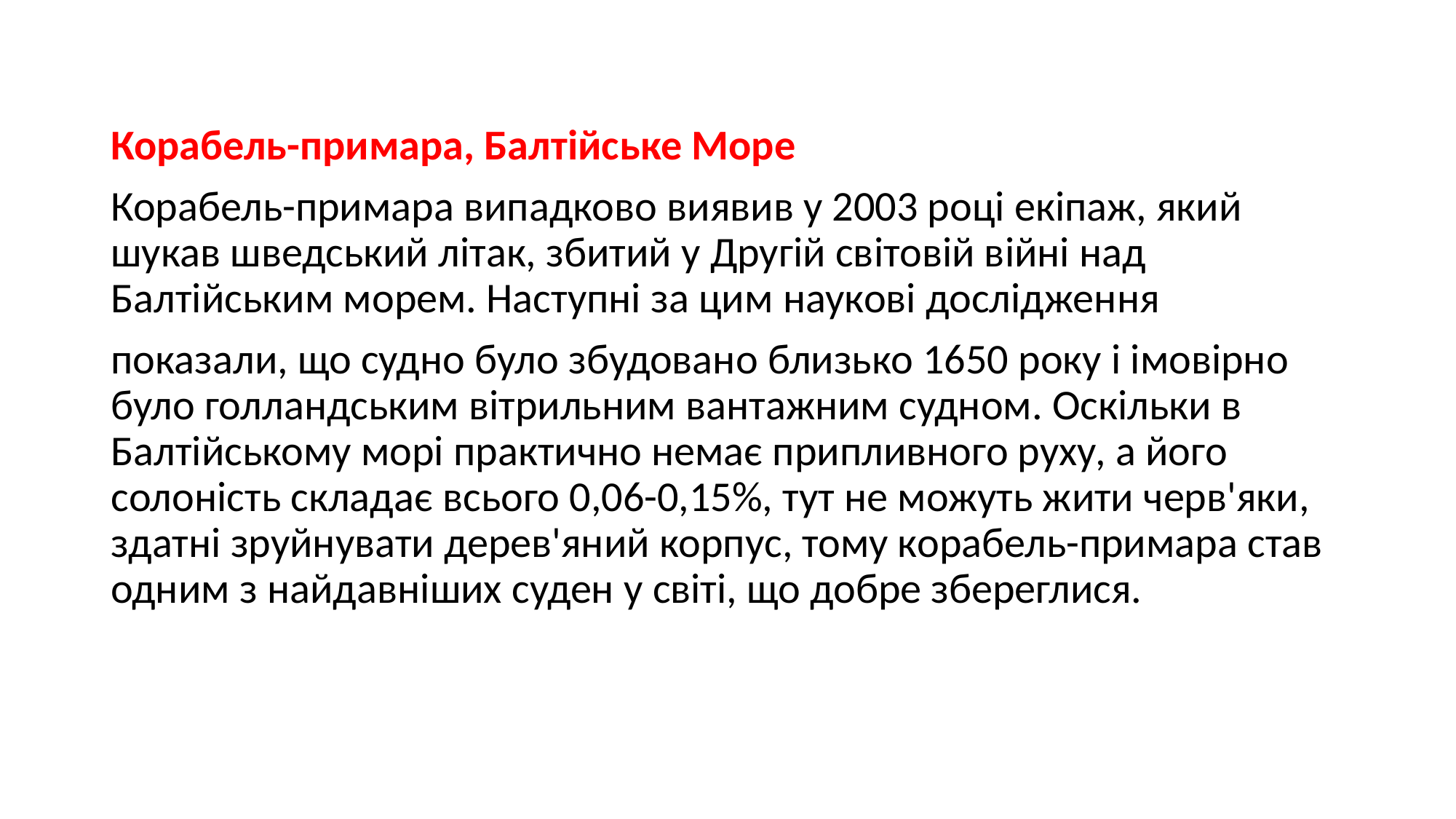

Корабель-примара, Балтійське Море
Корабель-примара випадково виявив у 2003 році екіпаж, який шукав шведський літак, збитий у Другій світовій війні над Балтійським морем. Наступні за цим наукові дослідження
показали, що судно було збудовано близько 1650 року і імовірно було голландським вітрильним вантажним судном. Оскільки в Балтійському морі практично немає припливного руху, а його солоність складає всього 0,06-0,15%, тут не можуть жити черв'яки, здатні зруйнувати дерев'яний корпус, тому корабель-примара став одним з найдавніших суден у світі, що добре збереглися.